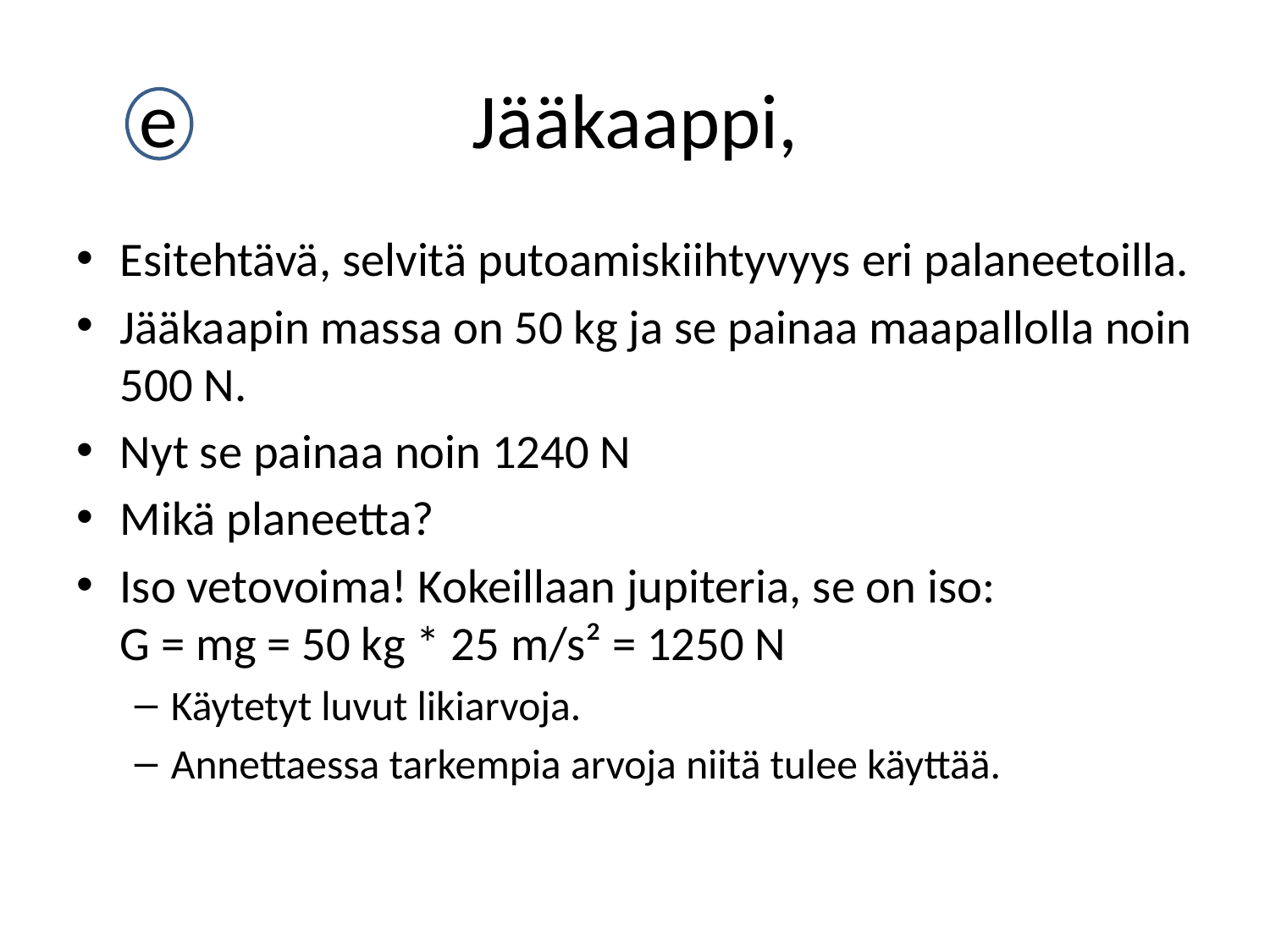

# Jääkaappi,
e

Esitehtävä, selvitä putoamiskiihtyvyys eri palaneetoilla.
Jääkaapin massa on 50 kg ja se painaa maapallolla noin 500 N.
Nyt se painaa noin 1240 N
Mikä planeetta?
Iso vetovoima! Kokeillaan jupiteria, se on iso:
G = mg = 50 kg * 25 m/s² = 1250 N
Käytetyt luvut likiarvoja.
Annettaessa tarkempia arvoja niitä tulee käyttää.